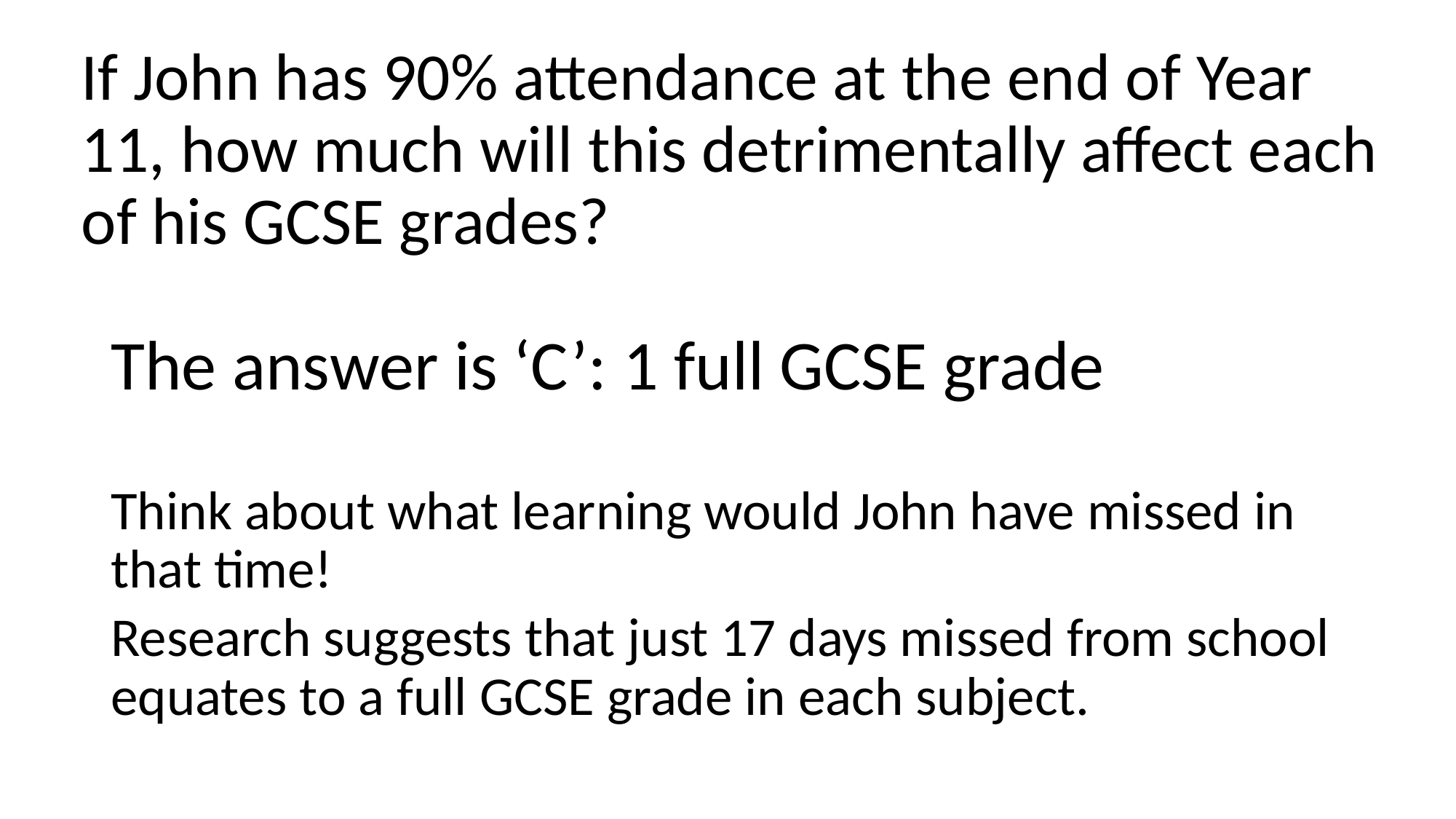

# If John has 90% attendance at the end of Year 11, how much will this detrimentally affect each of his GCSE grades?
The answer is ‘C’: 1 full GCSE grade

Think about what learning would John have missed in that time!
Research suggests that just 17 days missed from school equates to a full GCSE grade in each subject.